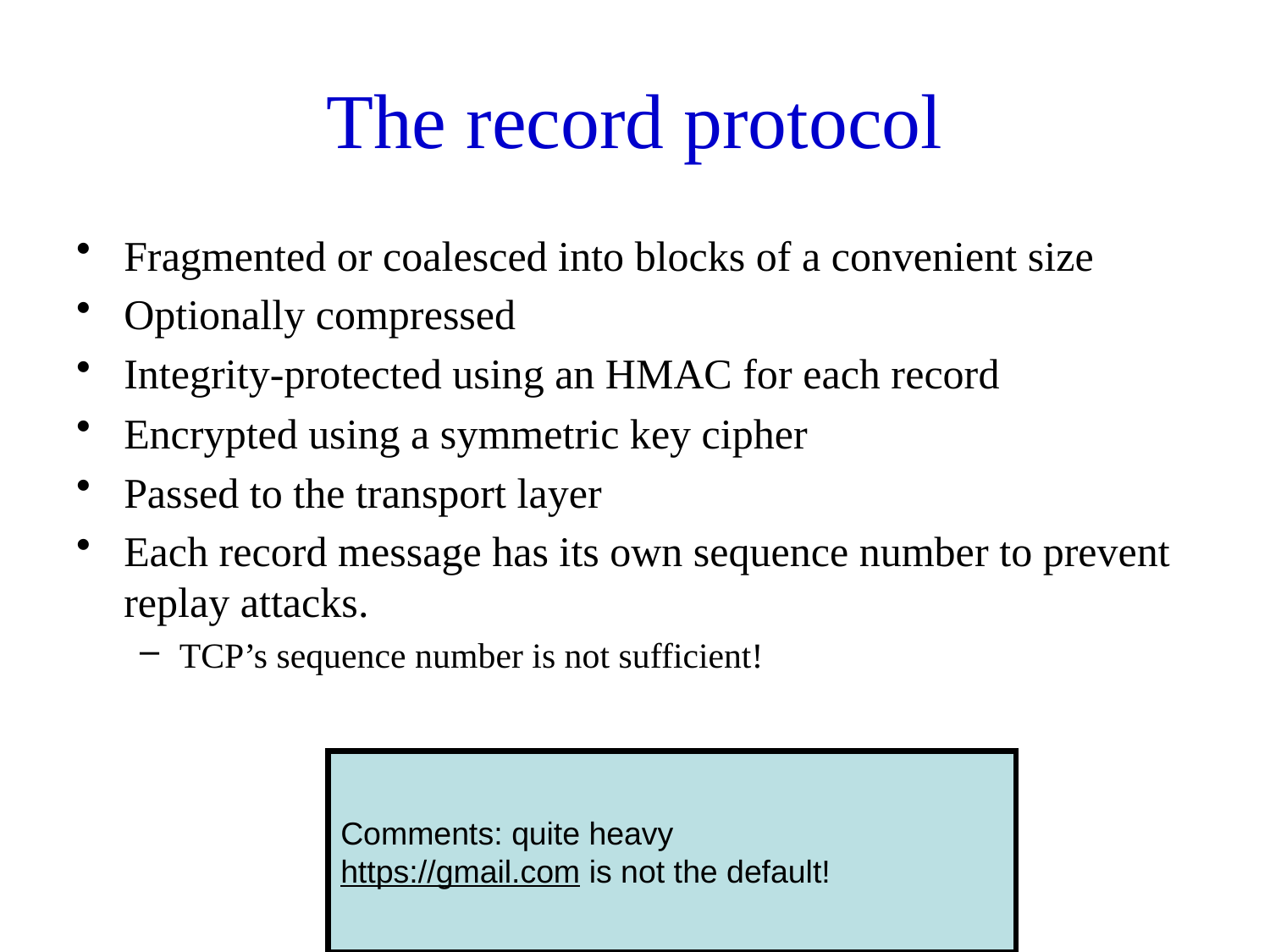

# The record protocol
Fragmented or coalesced into blocks of a convenient size
Optionally compressed
Integrity-protected using an HMAC for each record
Encrypted using a symmetric key cipher
Passed to the transport layer
Each record message has its own sequence number to prevent replay attacks.
TCP’s sequence number is not sufficient!

Comments: quite heavy
https://gmail.com is not the default!